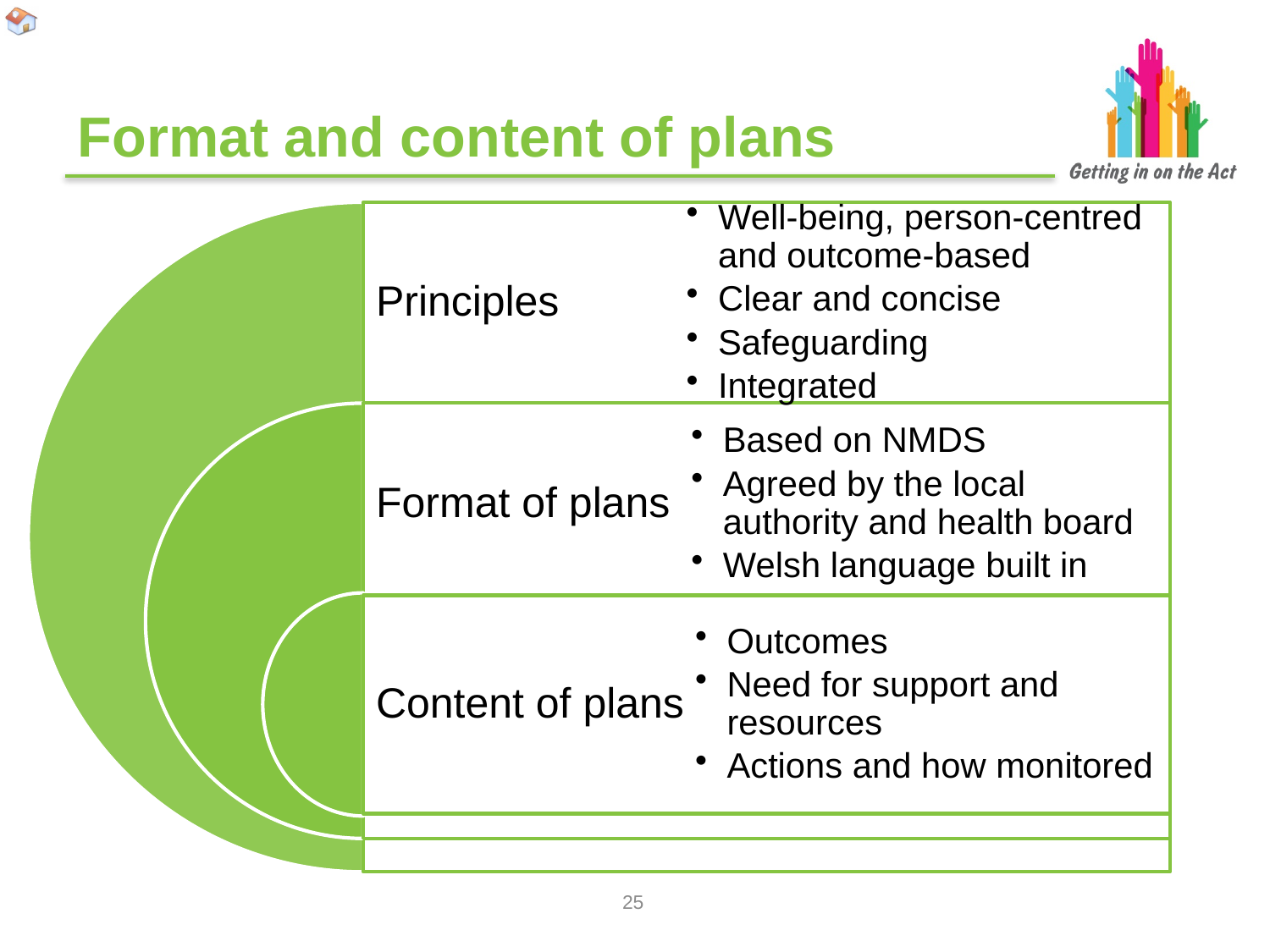

# Format and content of plans
Principles
Format of plans
Content of plans
Well-being, person-centred and outcome-based
Clear and concise
Safeguarding
Integrated
Based on NMDS
Agreed by the local authority and health board
Welsh language built in
Outcomes
Need for support and resources
Actions and how monitored
25